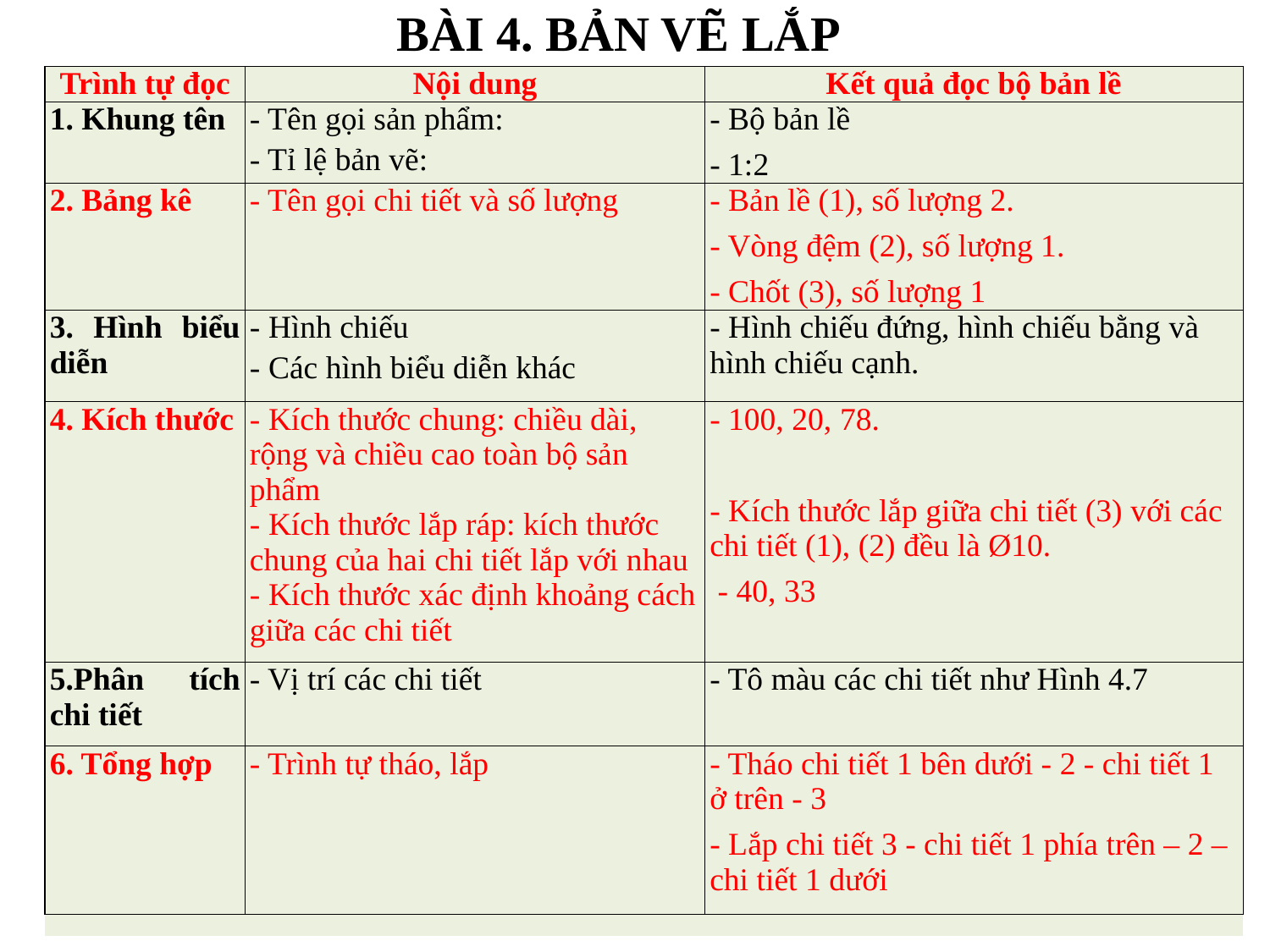

BÀI 4. BẢN VẼ LẮP
| Trình tự đọc | Nội dung | Kết quả đọc bộ bản lề |
| --- | --- | --- |
| 1. Khung tên | - Tên gọi sản phẩm: - Tỉ lệ bản vẽ: | - Bộ bản lề - 1:2 |
| 2. Bảng kê | - Tên gọi chi tiết và số lượng | - Bản lề (1), số lượng 2. - Vòng đệm (2), số lượng 1. - Chốt (3), số lượng 1 |
| 3. Hình biểu diễn | - Hình chiếu - Các hình biểu diễn khác | - Hình chiếu đứng, hình chiếu bằng và hình chiếu cạnh. |
| 4. Kích thước | - Kích thước chung: chiều dài, rộng và chiều cao toàn bộ sản phẩm - Kích thước lắp ráp: kích thước chung của hai chi tiết lắp với nhau - Kích thước xác định khoảng cách giữa các chi tiết | - 100, 20, 78.   - Kích thước lắp giữa chi tiết (3) với các chi tiết (1), (2) đều là Ø10.  - 40, 33 |
| 5.Phân tích chi tiết | - Vị trí các chi tiết | - Tô màu các chi tiết như Hình 4.7 |
| 6. Tổng hợp | - Trình tự tháo, lắp | - Tháo chi tiết 1 bên dưới - 2 - chi tiết 1 ở trên - 3 - Lắp chi tiết 3 - chi tiết 1 phía trên – 2 – chi tiết 1 dưới |
|  |  |  |